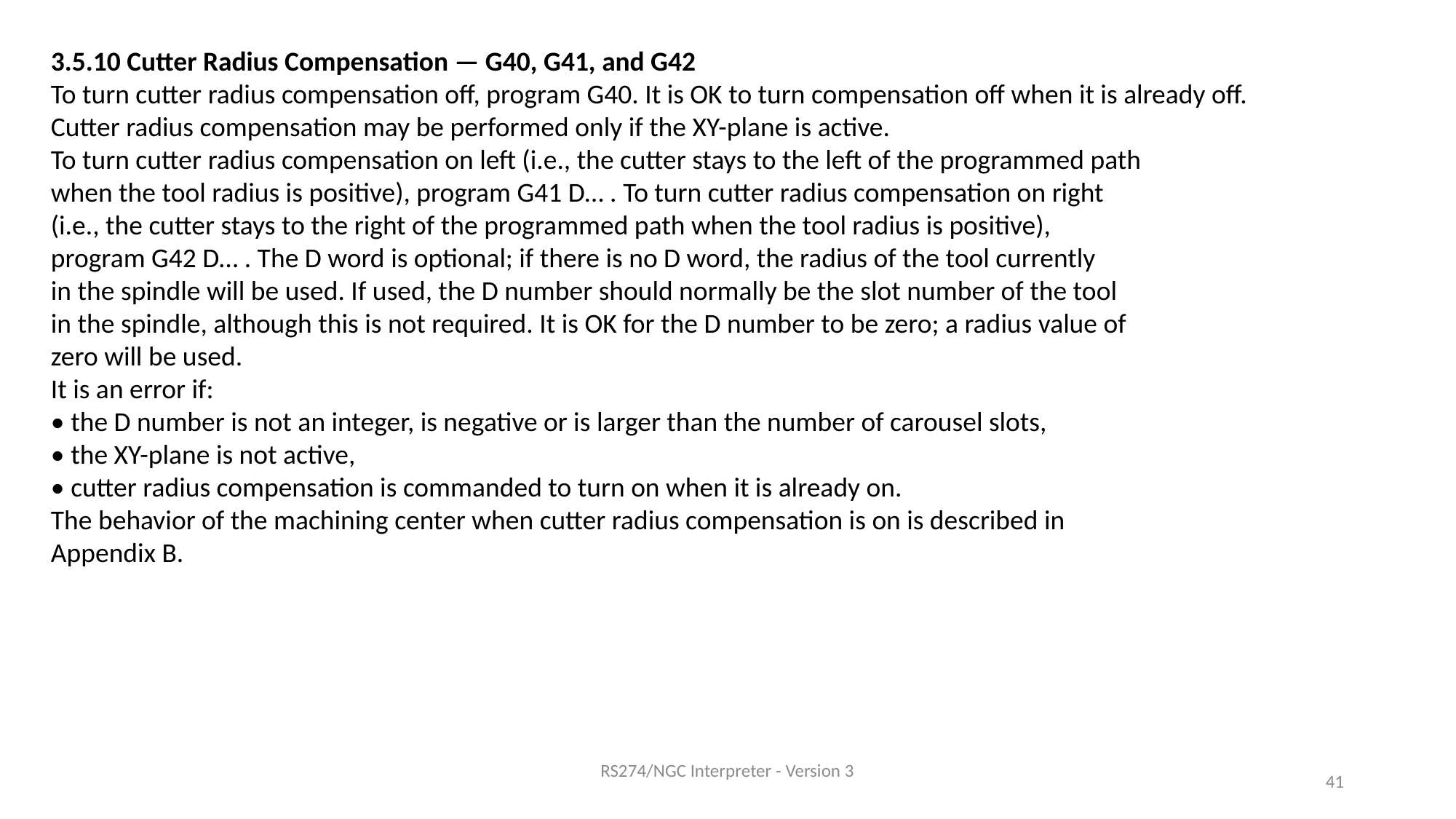

3.5.10 Cutter Radius Compensation — G40, G41, and G42
To turn cutter radius compensation off, program G40. It is OK to turn compensation off when it is already off.
Cutter radius compensation may be performed only if the XY-plane is active.
To turn cutter radius compensation on left (i.e., the cutter stays to the left of the programmed path
when the tool radius is positive), program G41 D… . To turn cutter radius compensation on right
(i.e., the cutter stays to the right of the programmed path when the tool radius is positive),
program G42 D… . The D word is optional; if there is no D word, the radius of the tool currently
in the spindle will be used. If used, the D number should normally be the slot number of the tool
in the spindle, although this is not required. It is OK for the D number to be zero; a radius value of
zero will be used.
It is an error if:
• the D number is not an integer, is negative or is larger than the number of carousel slots,
• the XY-plane is not active,
• cutter radius compensation is commanded to turn on when it is already on.
The behavior of the machining center when cutter radius compensation is on is described in
Appendix B.
RS274/NGC Interpreter - Version 3

41